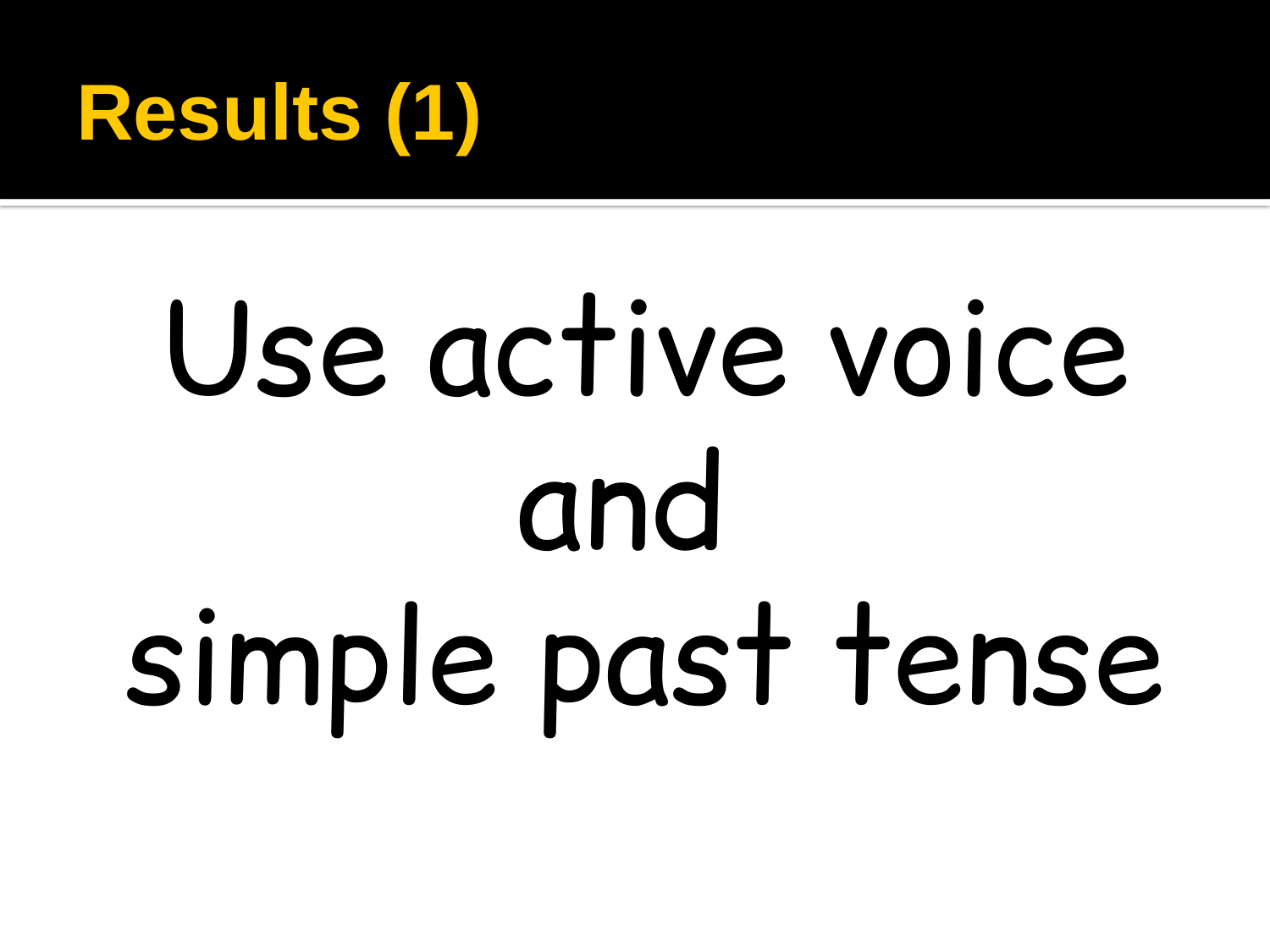

# Results (1)
Use active voice and
simple past tense